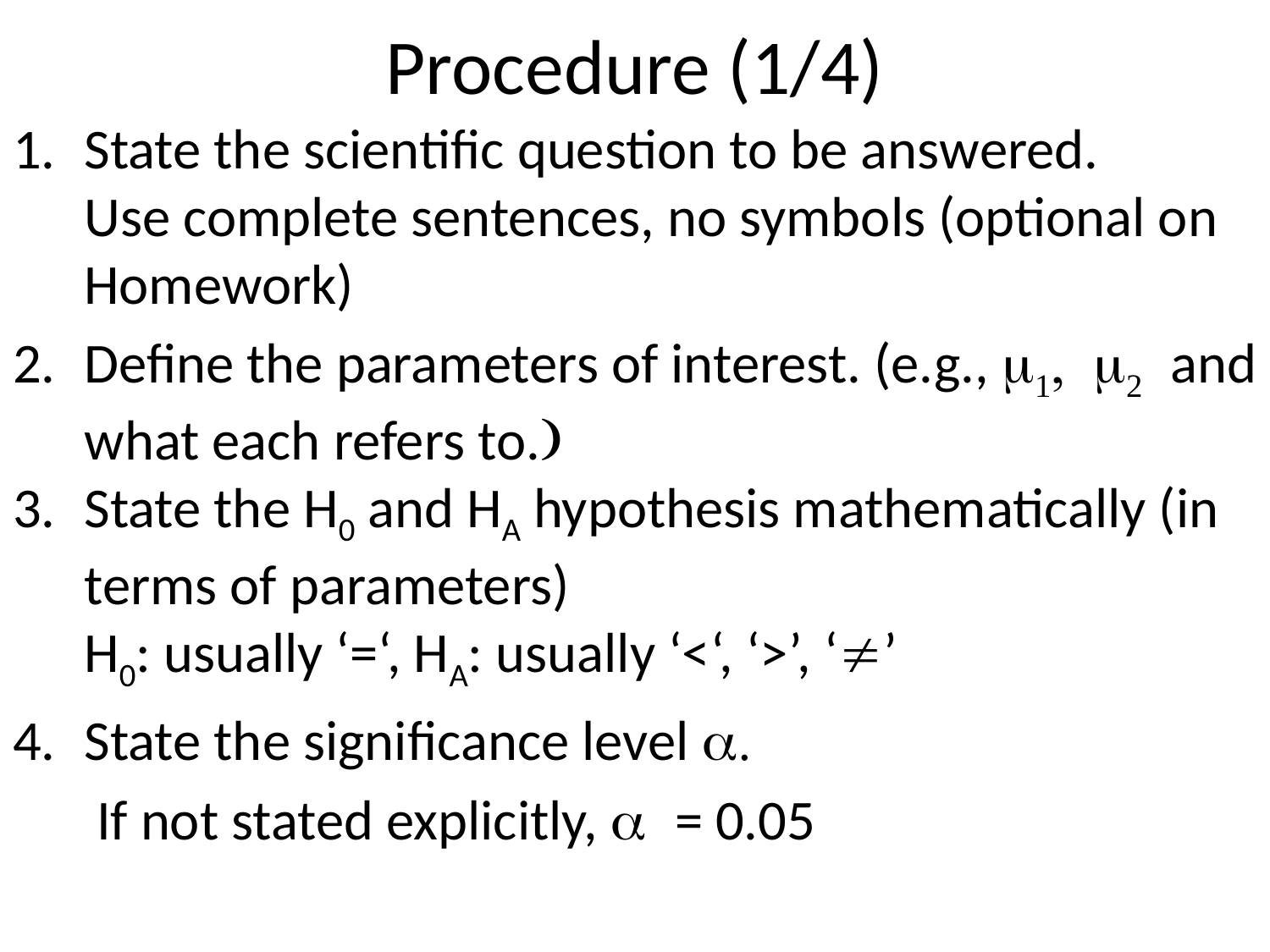

# Procedure (1/4)
State the scientific question to be answered.
	Use complete sentences, no symbols (optional on Homework)
Define the parameters of interest. (e.g., μ1, μ2 and what each refers to.)
State the H0 and HA hypothesis mathematically (in terms of parameters)
	H0: usually ‘=‘, HA: usually ‘<‘, ‘>’, ‘≠’
State the significance level α.
 If not stated explicitly, α = 0.05